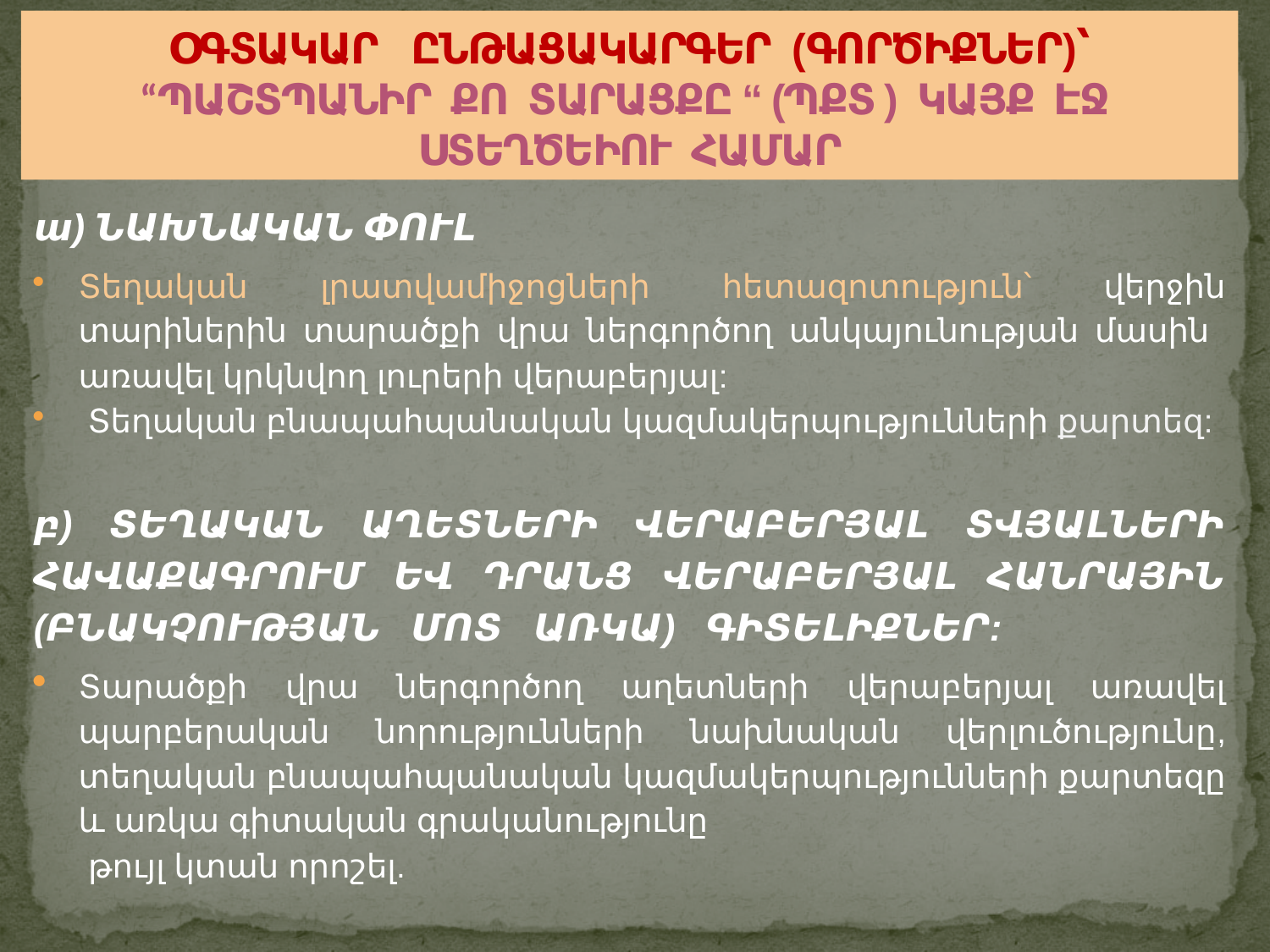

# ՕԳՏԱԿԱՐ   ԸՆԹԱՑԱԿԱՐԳԵՐ  (ԳՈՐԾԻՔՆԵՐ)՝ “ՊԱՇՏՊԱՆԻՐ  ՔՈ  ՏԱՐԱՑՔԸ “ (ՊՔՏ )  ԿԱՅՔ  ԷՋ ՍՏԵՂԾԵԻՈՒ  ՀԱՄԱՐ
ա) ՆԱԽՆԱԿԱՆ ՓՈՒԼ
Տեղական լրատվամիջոցների հետազոտություն՝ վերջին տարիներին տարածքի վրա ներգործող անկայունության մասին  առավել կրկնվող լուրերի վերաբերյալ:
 Տեղական բնապահպանական կազմակերպությունների քարտեզ:

բ) ՏԵՂԱԿԱՆ ԱՂԵՏՆԵՐԻ ՎԵՐԱԲԵՐՅԱԼ ՏՎՅԱԼՆԵՐԻ ՀԱՎԱՔԱԳՐՈՒՄ  ԵՎ  ԴՐԱՆՑ  ՎԵՐԱԲԵՐՅԱԼ  ՀԱՆՐԱՅԻՆ (ԲՆԱԿՉՈՒԹՅԱՆ   ՄՈՏ   ԱՌԿԱ)   ԳԻՏԵԼԻՔՆԵՐ:
Տարածքի վրա ներգործող աղետների վերաբերյալ առավել պարբերական նորությունների նախնական վերլուծությունը, տեղական բնապահպանական կազմակերպությունների քարտեզը և առկա գիտական ​​գրականությունը
      թույլ կտան որոշել.